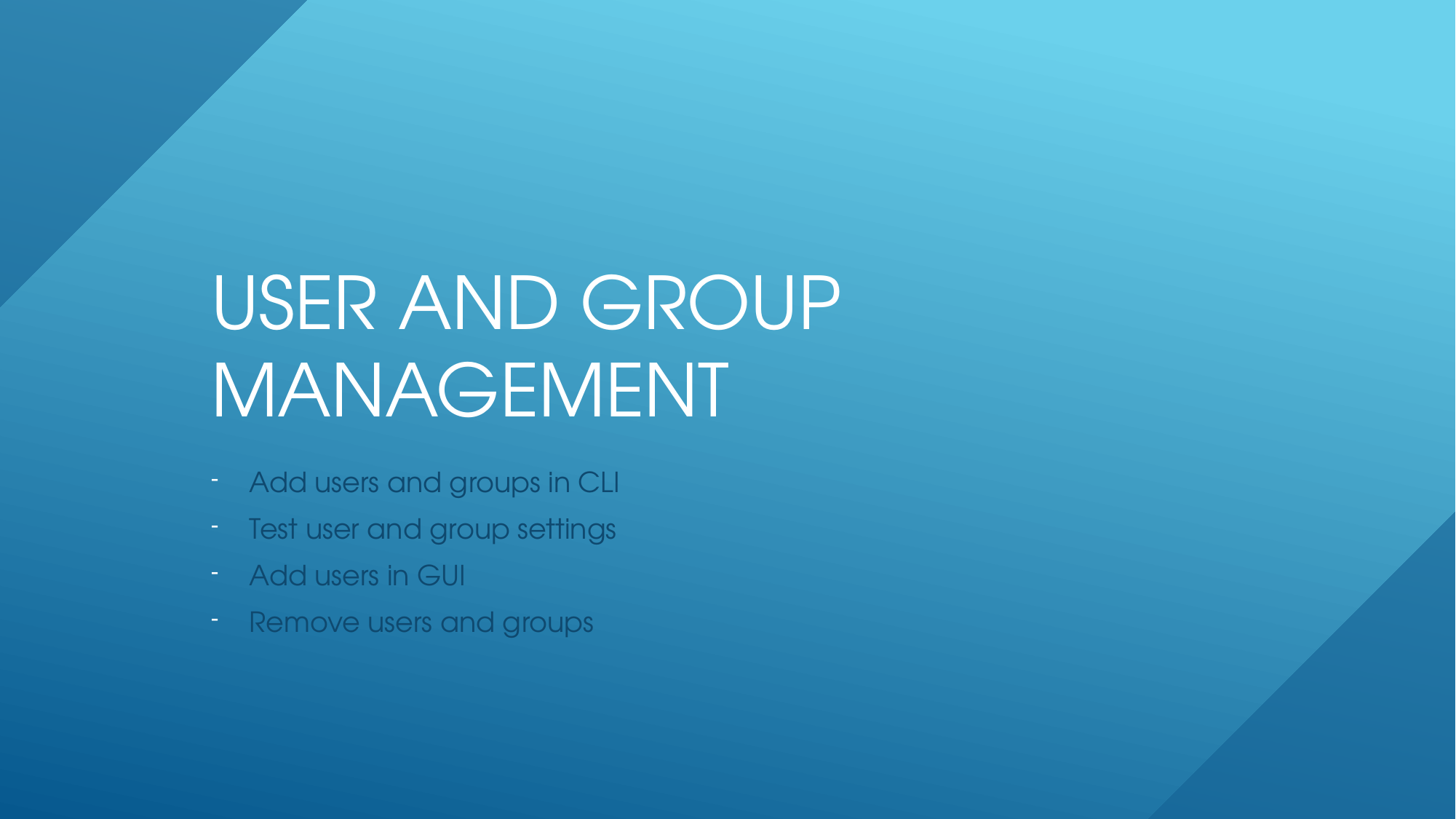

# User and group management
Add users and groups in CLI
Test user and group settings
Add users in GUI
Remove users and groups